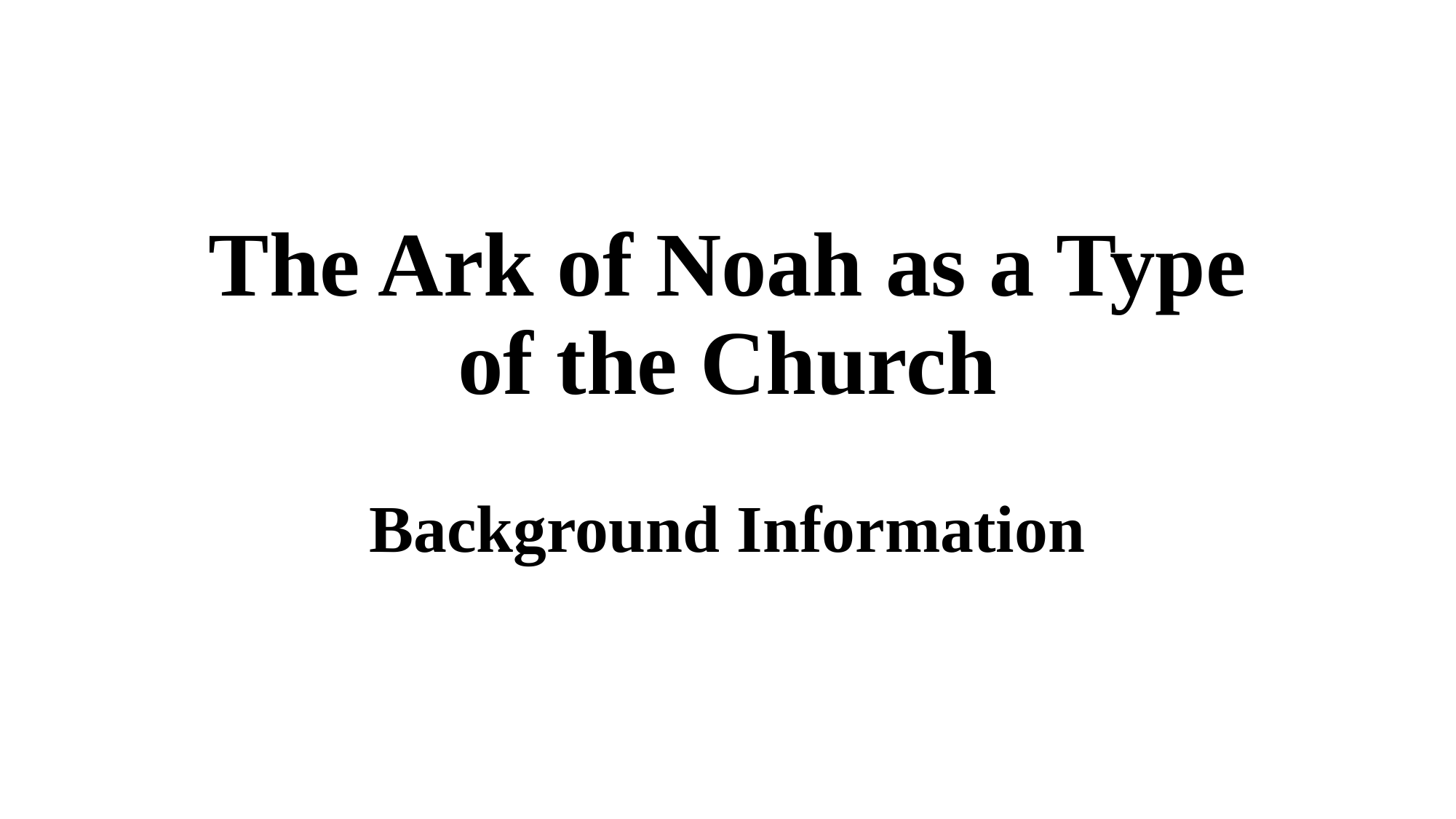

# The Ark of Noah as a Type of the Church

Background Information